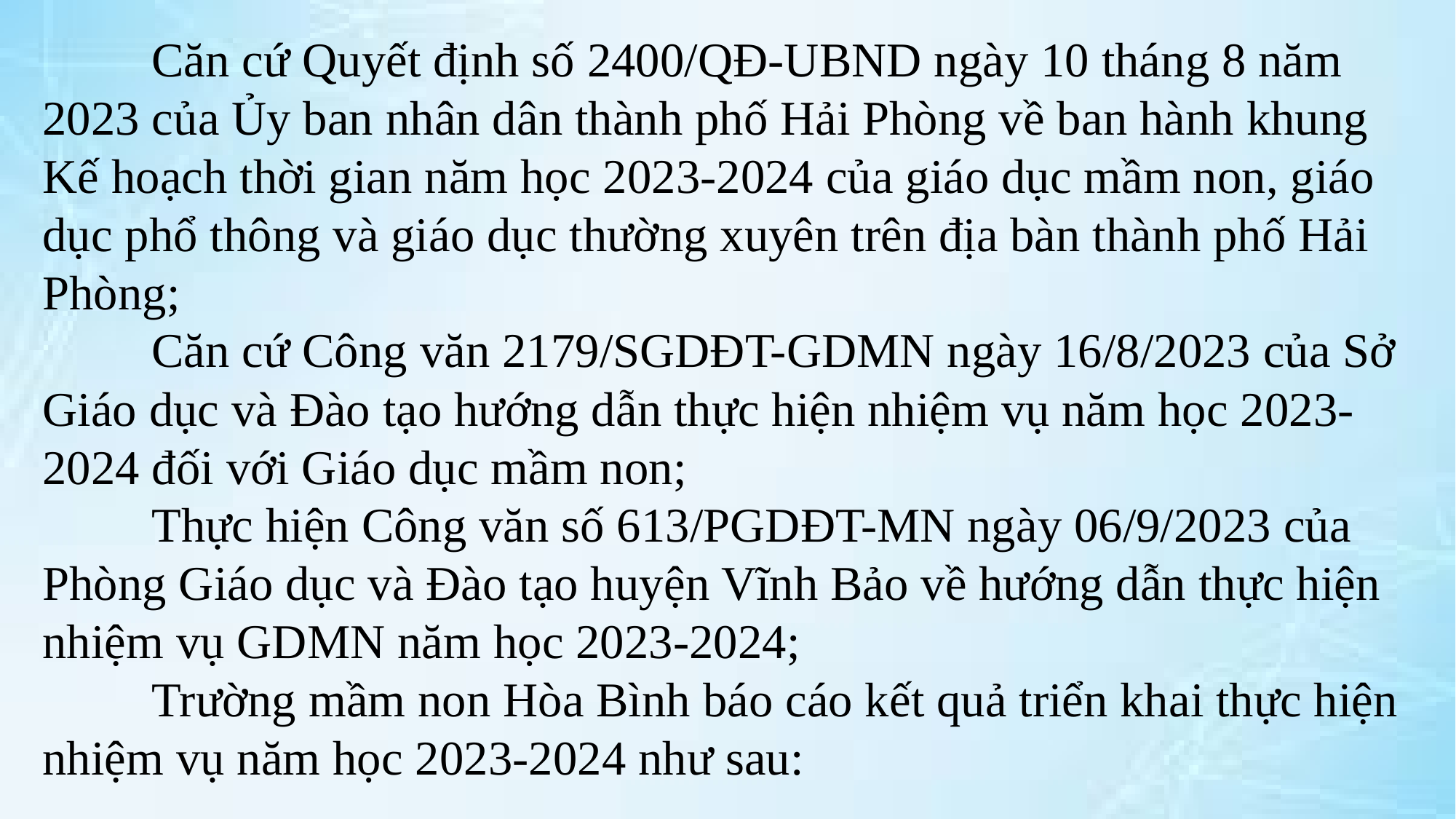

Căn cứ Quyết định số 2400/QĐ-UBND ngày 10 tháng 8 năm 2023 của Ủy ban nhân dân thành phố Hải Phòng về ban hành khung Kế hoạch thời gian năm học 2023-2024 của giáo dục mầm non, giáo dục phổ thông và giáo dục thường xuyên trên địa bàn thành phố Hải Phòng;
	Căn cứ Công văn 2179/SGDĐT-GDMN ngày 16/8/2023 của Sở Giáo dục và Đào tạo hướng dẫn thực hiện nhiệm vụ năm học 2023-2024 đối với Giáo dục mầm non;
	Thực hiện Công văn số 613/PGDĐT-MN ngày 06/9/2023 của Phòng Giáo dục và Đào tạo huyện Vĩnh Bảo về hướng dẫn thực hiện nhiệm vụ GDMN năm học 2023-2024;
	Trường mầm non Hòa Bình báo cáo kết quả triển khai thực hiện nhiệm vụ năm học 2023-2024 như sau: